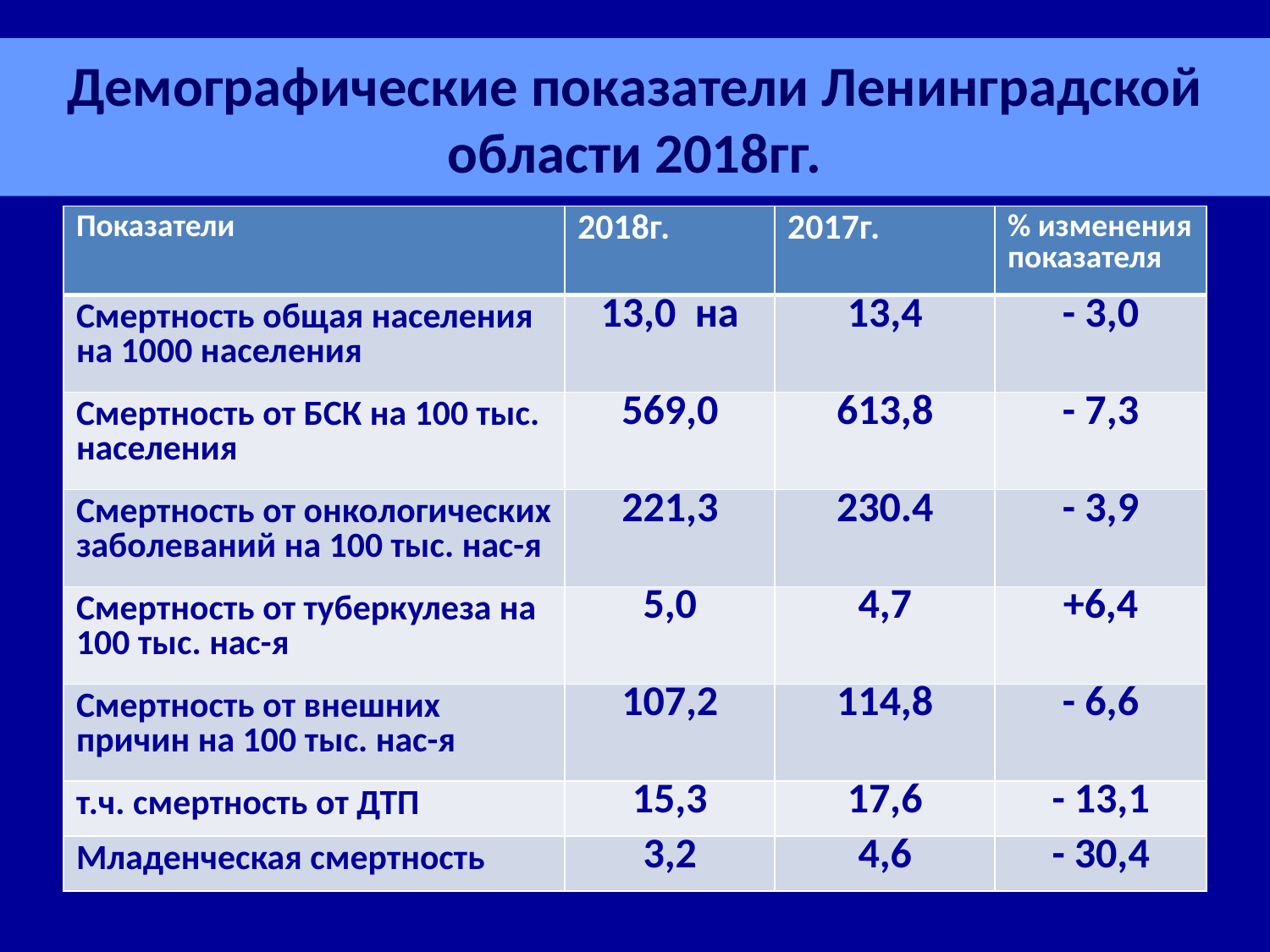

# Демографические показатели Ленинградской области 2018гг.
| Показатели | 2018г. | 2017г. | % изменения показателя |
| --- | --- | --- | --- |
| Смертность общая населения на 1000 населения | 13,0 на | 13,4 | - 3,0 |
| Смертность от БСК на 100 тыс. населения | 569,0 | 613,8 | - 7,3 |
| Смертность от онкологических заболеваний на 100 тыс. нас-я | 221,3 | 230.4 | - 3,9 |
| Смертность от туберкулеза на 100 тыс. нас-я | 5,0 | 4,7 | +6,4 |
| Смертность от внешних причин на 100 тыс. нас-я | 107,2 | 114,8 | - 6,6 |
| т.ч. смертность от ДТП | 15,3 | 17,6 | - 13,1 |
| Младенческая смертность | 3,2 | 4,6 | - 30,4 |